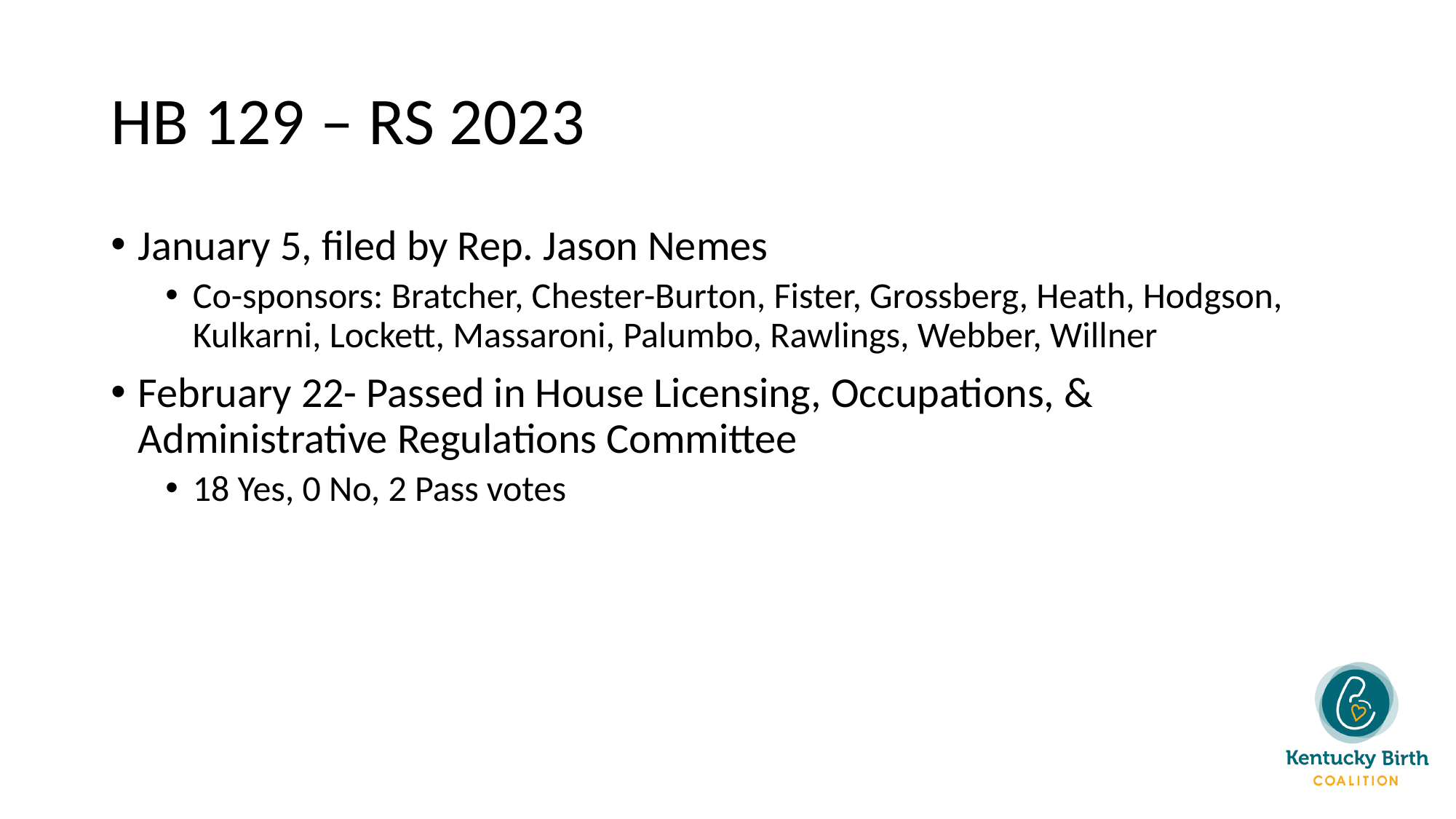

# HB 129 – RS 2023
January 5, filed by Rep. Jason Nemes
Co-sponsors: Bratcher, Chester-Burton, Fister, Grossberg, Heath, Hodgson, Kulkarni, Lockett, Massaroni, Palumbo, Rawlings, Webber, Willner
February 22- Passed in House Licensing, Occupations, & Administrative Regulations Committee
18 Yes, 0 No, 2 Pass votes